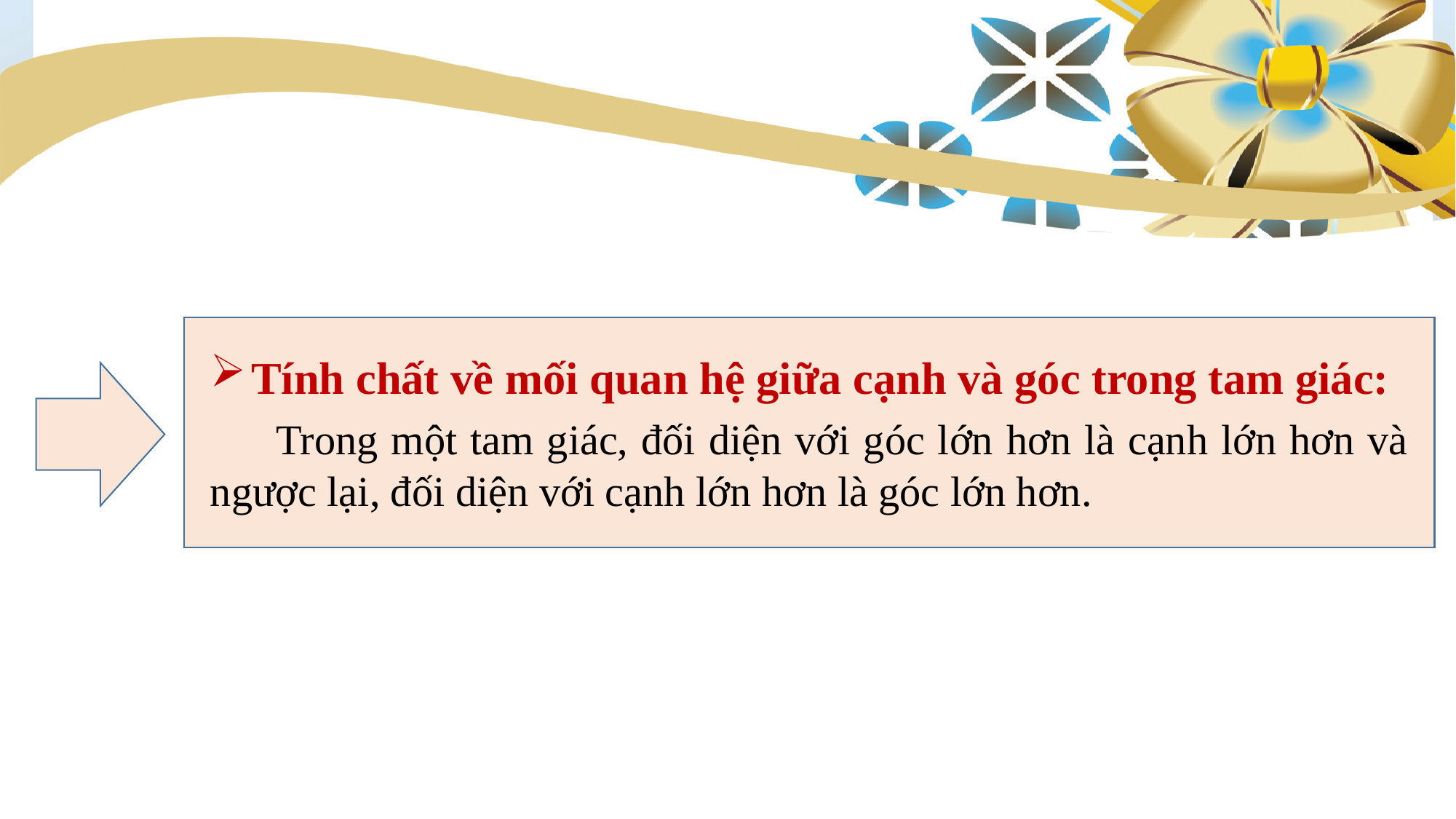

Tính chất về mối quan hệ giữa cạnh và góc trong tam giác:

     Trong một tam giác, đối diện với góc lớn hơn là cạnh lớn hơn và ngược lại, đối diện với cạnh lớn hơn là góc lớn hơn.